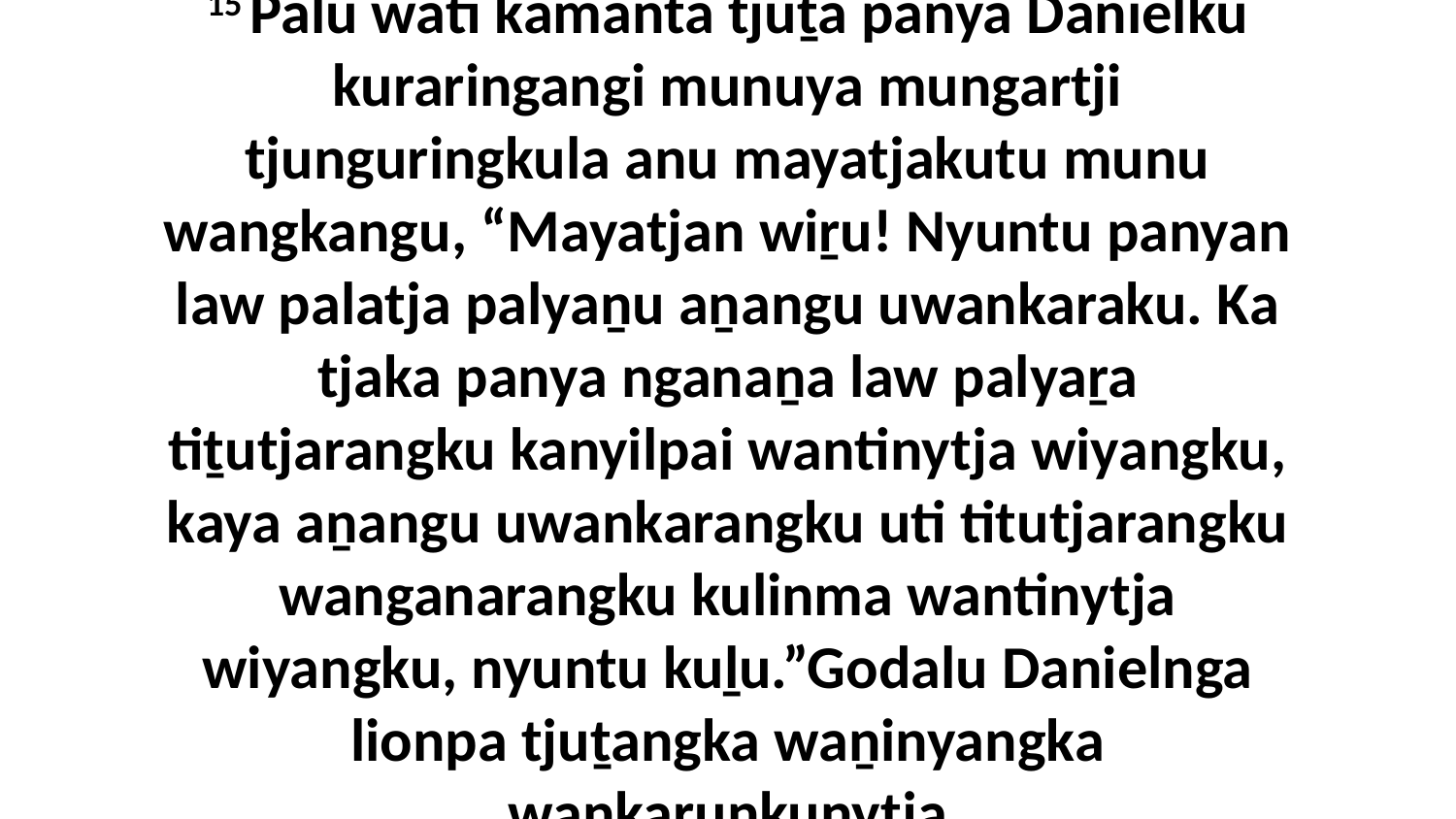

15 Palu wati kamanta tjuṯa panya Danielku kuraringangi munuya mungartji tjunguringkula anu mayatjakutu munu wangkangu, “Mayatjan wiṟu! Nyuntu panyan law palatja palyaṉu aṉangu uwankaraku. Ka tjaka panya nganaṉa law palyaṟa tiṯutjarangku kanyilpai wantinytja wiyangku, kaya aṉangu uwankarangku uti titutjarangku wanganarangku kulinma wantinytja wiyangku, nyuntu kuḻu.”Godalu Danielnga lionpa tjuṯangka waṉinyangka wankaṟunkunytja